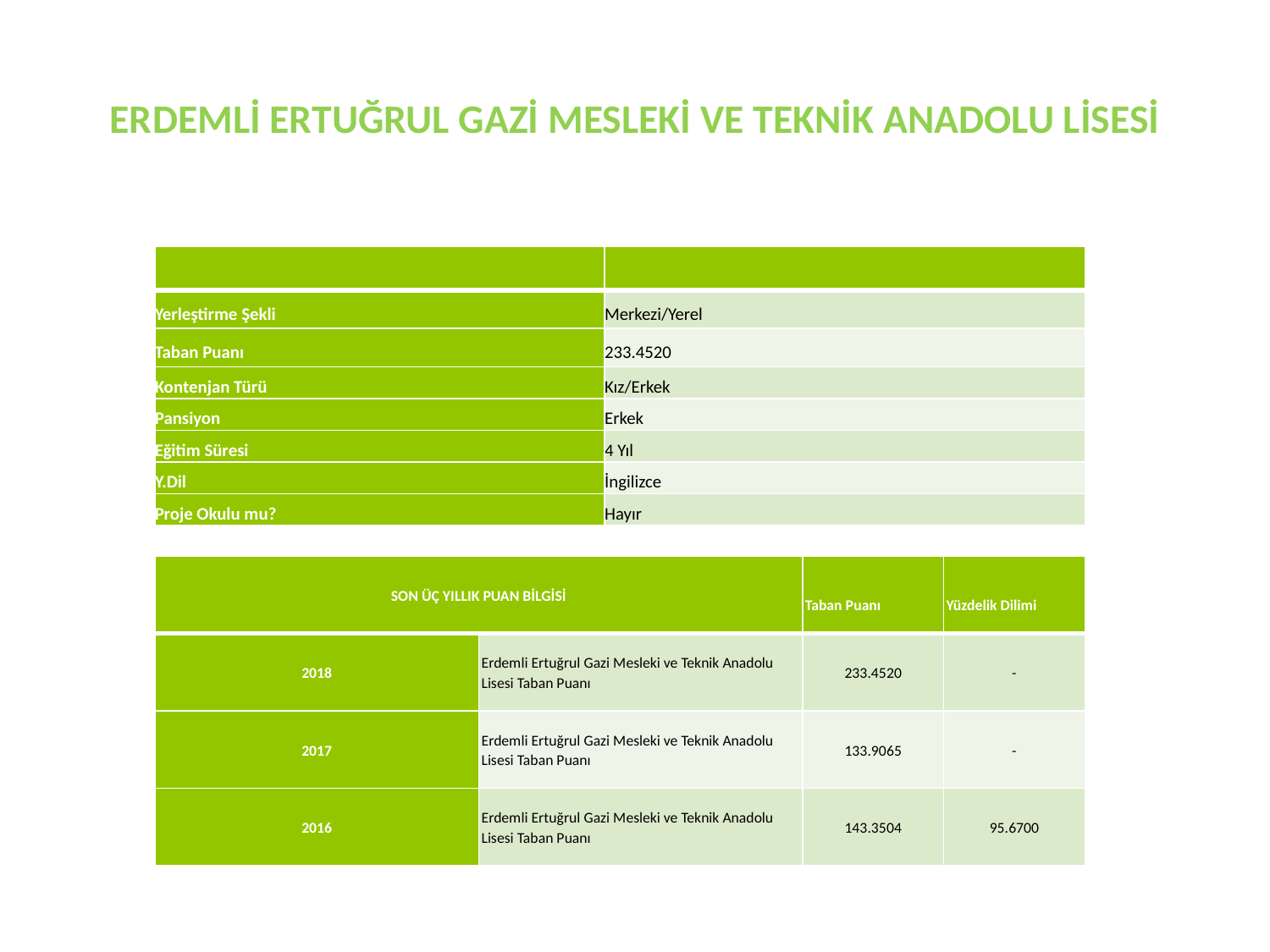

# ERDEMLİ ERTUĞRUL GAZİ MESLEKİ VE TEKNİK ANADOLU LİSESİ
|  |  |
| --- | --- |
| Yerleştirme Şekli | Merkezi/Yerel |
| Taban Puanı | 233.4520 |
| Kontenjan Türü | Kız/Erkek |
| Pansiyon | Erkek |
| Eğitim Süresi | 4 Yıl |
| Y.Dil | İngilizce |
| Proje Okulu mu? | Hayır |
| SON ÜÇ YILLIK PUAN BİLGİSİ |  | Taban Puanı | Yüzdelik Dilimi |
| --- | --- | --- | --- |
| 2018 | Erdemli Ertuğrul Gazi Mesleki ve Teknik Anadolu Lisesi Taban Puanı | 233.4520 | - |
| 2017 | Erdemli Ertuğrul Gazi Mesleki ve Teknik Anadolu Lisesi Taban Puanı | 133.9065 | - |
| 2016 | Erdemli Ertuğrul Gazi Mesleki ve Teknik Anadolu Lisesi Taban Puanı | 143.3504 | 95.6700 |